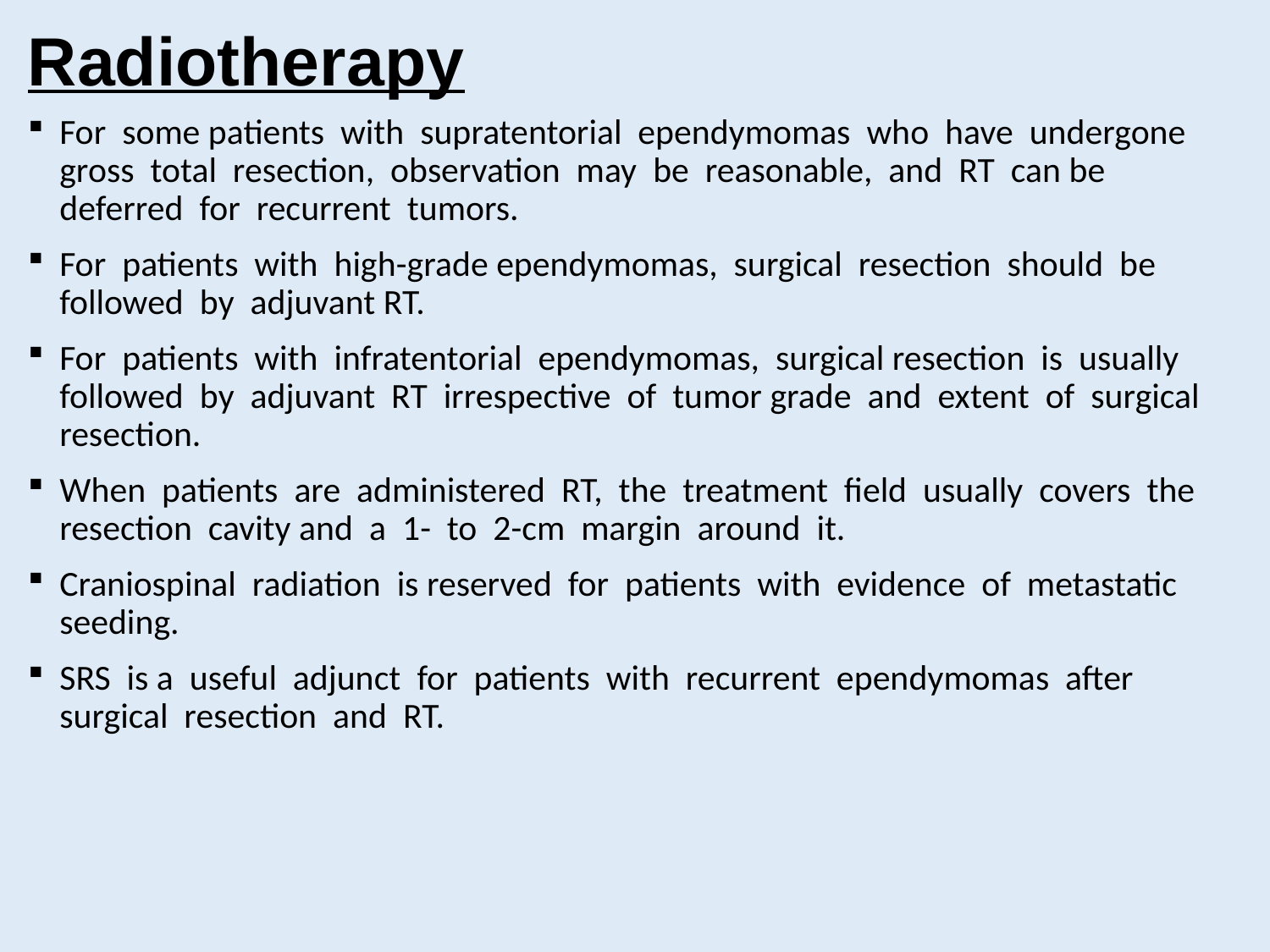

# Radiotherapy
For  some patients  with  supratentorial  ependymomas  who  have  undergone gross  total  resection,  observation  may  be  reasonable,  and  RT  can be  deferred  for  recurrent  tumors.
For  patients  with  high-grade ependymomas,  surgical  resection  should  be  followed  by  adjuvant RT.
For  patients  with  infratentorial  ependymomas,  surgical resection  is  usually  followed  by  adjuvant  RT  irrespective  of  tumor grade  and  extent  of  surgical  resection.
When  patients  are  administered  RT,  the  treatment  field  usually  covers  the  resection  cavity and  a  1-  to  2-cm  margin  around  it.
Craniospinal  radiation  is reserved  for  patients  with  evidence  of  metastatic  seeding.
SRS  is a  useful  adjunct  for  patients  with  recurrent  ependymomas  after surgical  resection  and  RT.